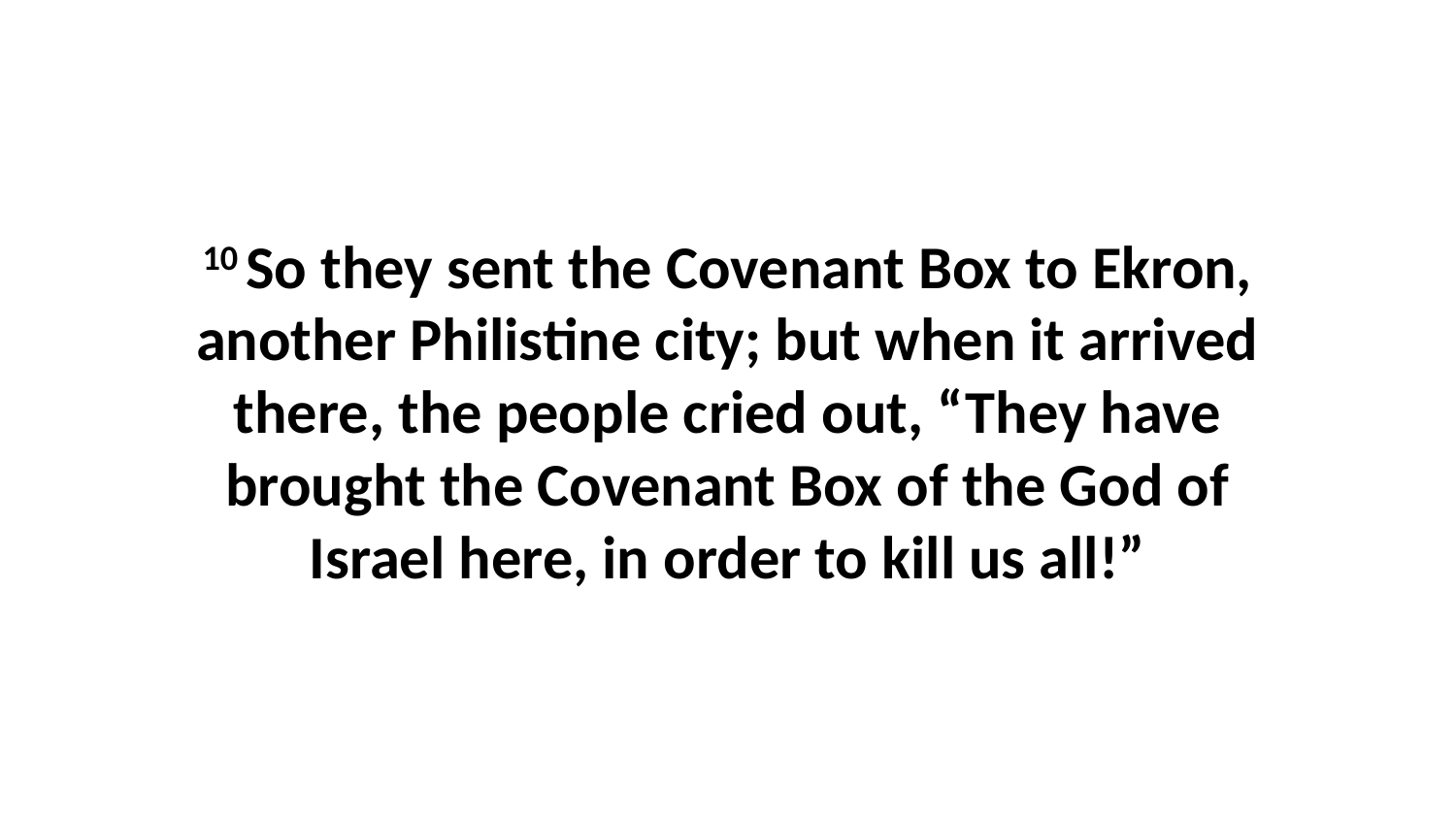

10 So they sent the Covenant Box to Ekron, another Philistine city; but when it arrived there, the people cried out, “They have brought the Covenant Box of the God of Israel here, in order to kill us all!”